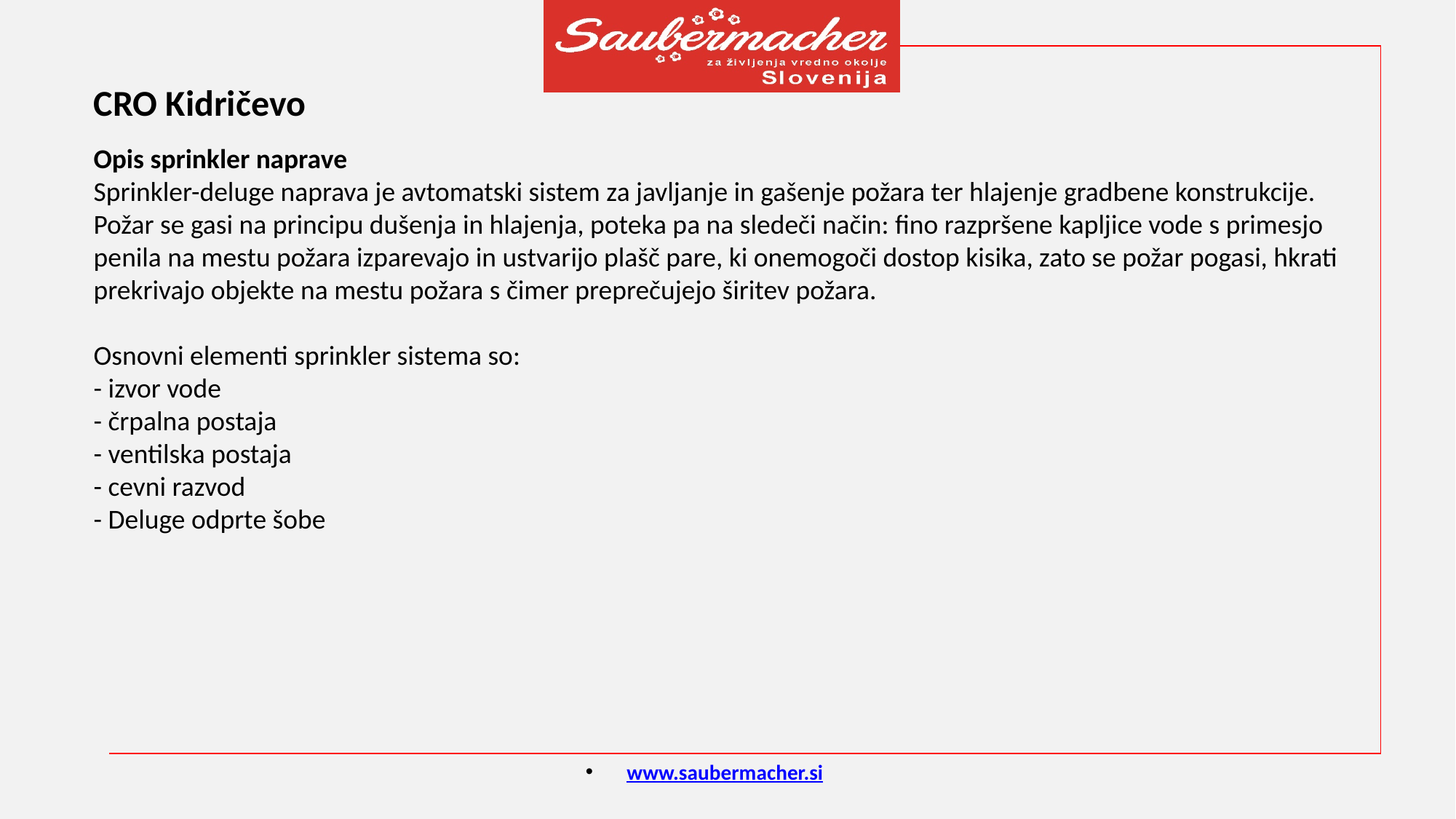

CRO Kidričevo
Opis sprinkler naprave
Sprinkler-deluge naprava je avtomatski sistem za javljanje in gašenje požara ter hlajenje gradbene konstrukcije. Požar se gasi na principu dušenja in hlajenja, poteka pa na sledeči način: fino razpršene kapljice vode s primesjo penila na mestu požara izparevajo in ustvarijo plašč pare, ki onemogoči dostop kisika, zato se požar pogasi, hkrati prekrivajo objekte na mestu požara s čimer preprečujejo širitev požara.

Osnovni elementi sprinkler sistema so:
- izvor vode
- črpalna postaja
- ventilska postaja
- cevni razvod
- Deluge odprte šobe